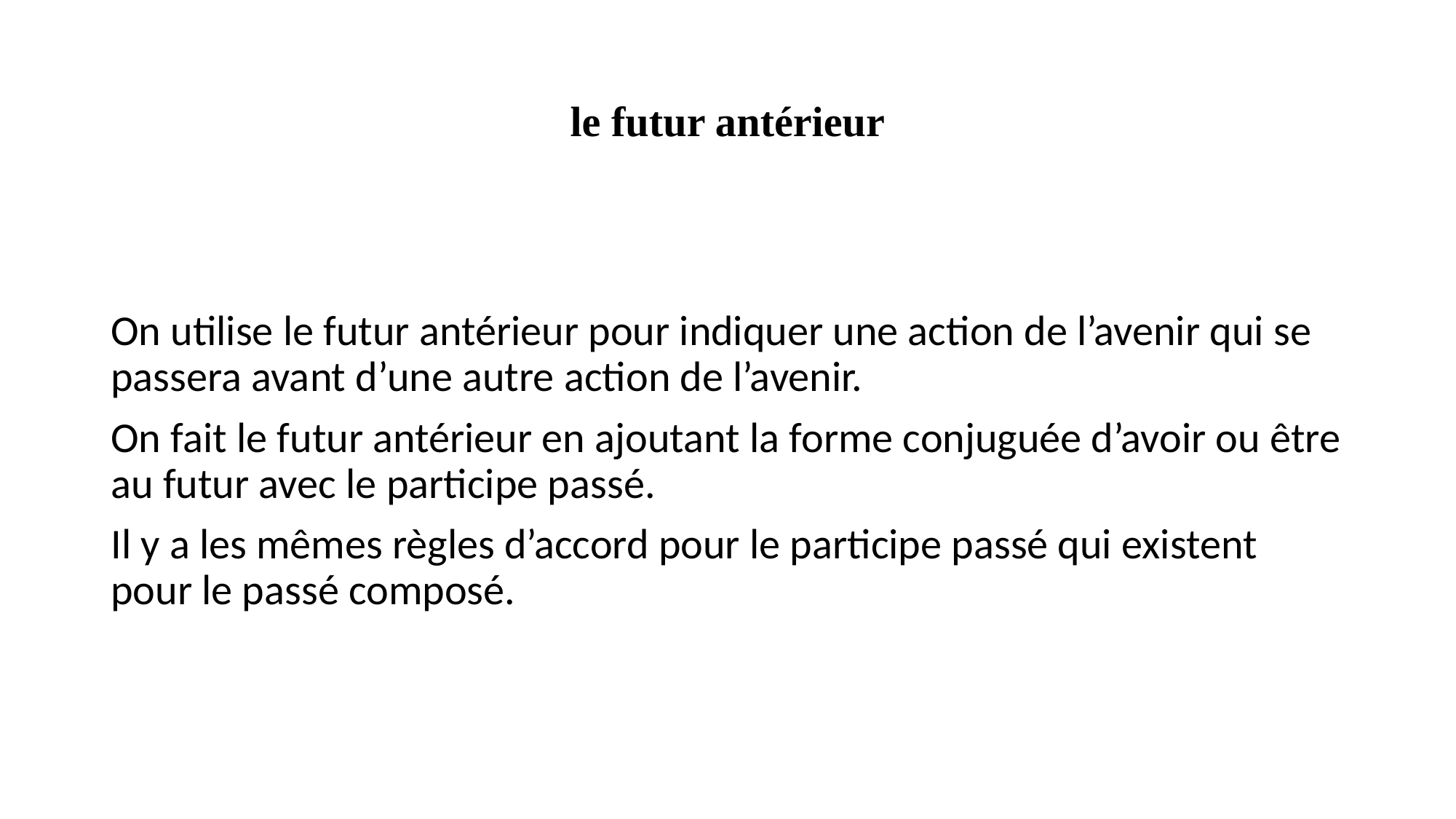

# le futur antérieur

On utilise le futur antérieur pour indiquer une action de l’avenir qui se passera avant d’une autre action de l’avenir.
On fait le futur antérieur en ajoutant la forme conjuguée d’avoir ou être au futur avec le participe passé.
Il y a les mêmes règles d’accord pour le participe passé qui existent pour le passé composé.